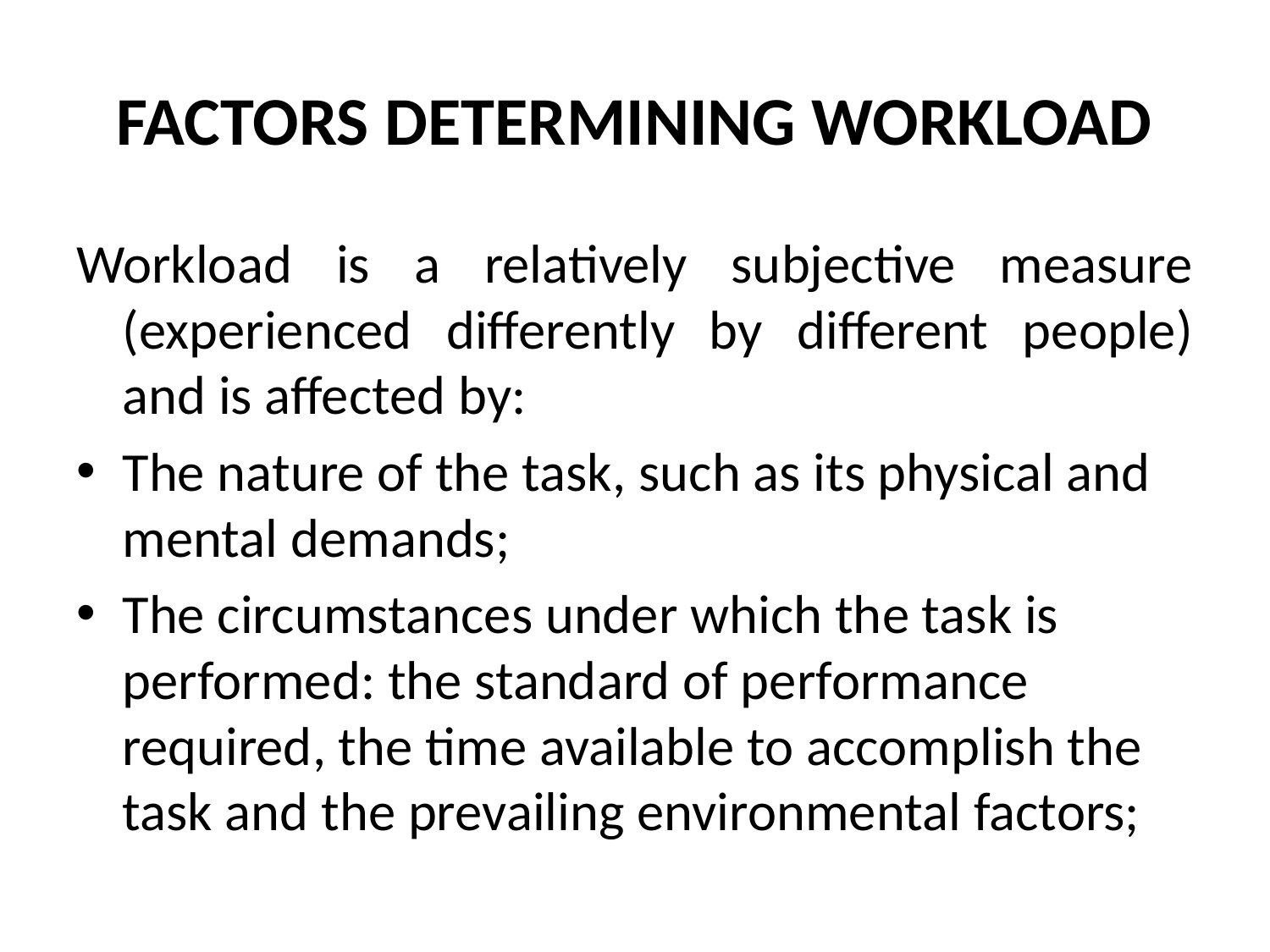

# FACTORS DETERMINING WORKLOAD
Workload is a relatively subjective measure (experienced differently by different people) and is affected by:
The nature of the task, such as its physical and mental demands;
The circumstances under which the task is performed: the standard of performance required, the time available to accomplish the task and the prevailing environmental factors;